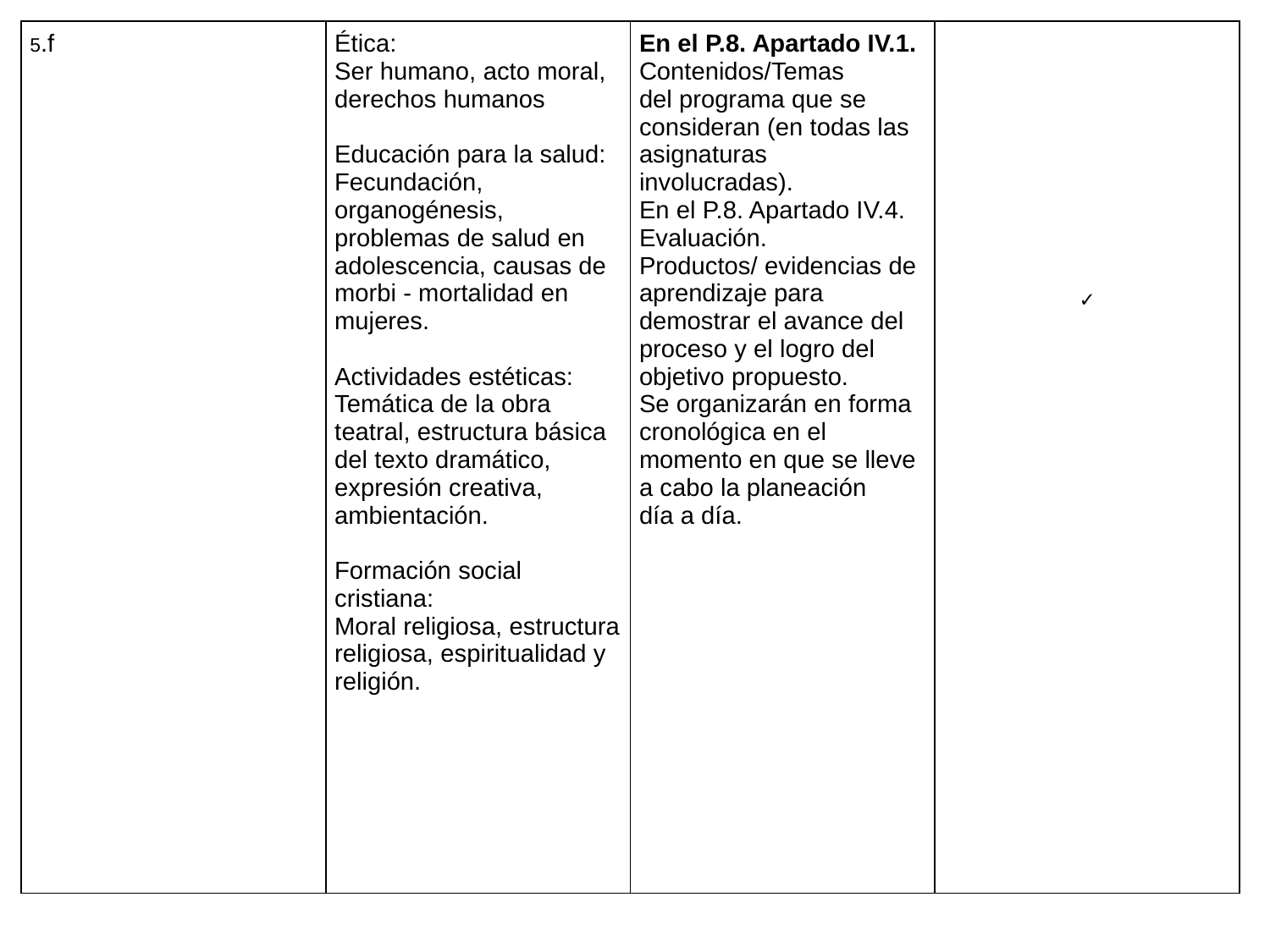

| 5.f | Ética: Ser humano, acto moral, derechos humanos Educación para la salud: Fecundación, organogénesis, problemas de salud en adolescencia, causas de morbi - mortalidad en mujeres. Actividades estéticas: Temática de la obra teatral, estructura básica del texto dramático, expresión creativa, ambientación. Formación social cristiana: Moral religiosa, estructura religiosa, espiritualidad y religión. | En el P.8. Apartado IV.1. Contenidos/Temas del programa que se consideran (en todas las asignaturas involucradas). En el P.8. Apartado IV.4. Evaluación. Productos/ evidencias de aprendizaje para demostrar el avance del proceso y el logro del objetivo propuesto. Se organizarán en forma cronológica en el momento en que se lleve a cabo la planeación día a día. | ✓ |
| --- | --- | --- | --- |